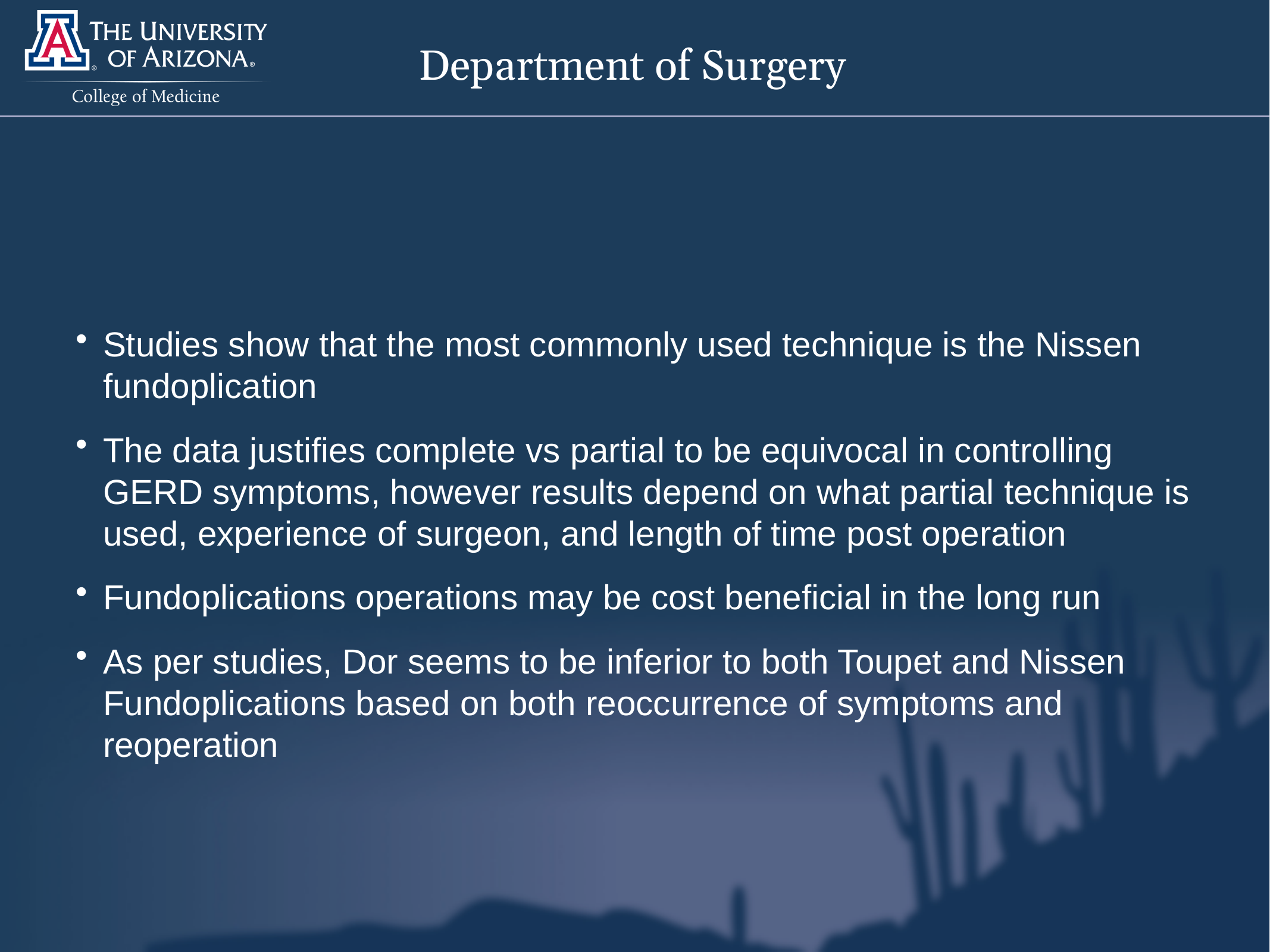

Studies show that the most commonly used technique is the Nissen fundoplication
The data justifies complete vs partial to be equivocal in controlling GERD symptoms, however results depend on what partial technique is used, experience of surgeon, and length of time post operation
Fundoplications operations may be cost beneficial in the long run
As per studies, Dor seems to be inferior to both Toupet and Nissen Fundoplications based on both reoccurrence of symptoms and reoperation